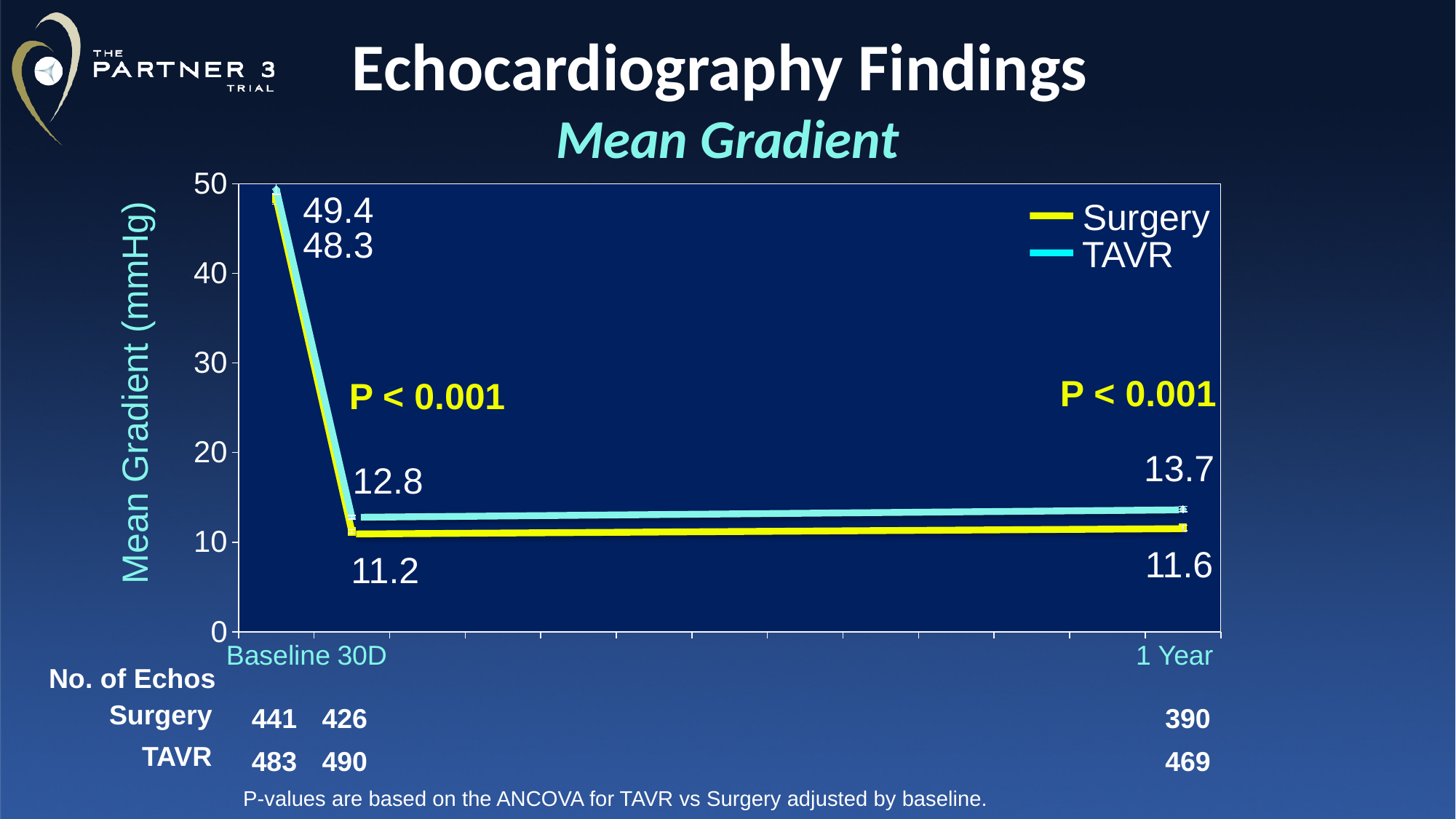

# Echocardiography Findings Mean Gradient

### Chart

| Category |  |  |
|---|---|---|
| Baseline  | 48.3 | 49.4 |
| 30 Day  | 11.2 | 12.8 |
|  | None | None |
|  | None | None |
|  | None | None |
|  | None | None |
|  | None | None |
|  | None | None |
|  | None | None |
|  | None | None |
|  | None | None |
|  | None | None |
| 1 Year  | 11.6 | 13.7 |
49.4
Surgery

TAVR

48.3
P < 0.001
Mean Gradient (mmHg)
P < 0.001
13.7
12.8
11.6
11.2
Baseline
30D
1 Year
No. of Echos
| Surgery |  |  |  |  |
| --- | --- | --- | --- | --- |
| TAVR |  |  |  |  |
441
426
390
483
490
469
P-values are based on the ANCOVA for TAVR vs Surgery adjusted by baseline.